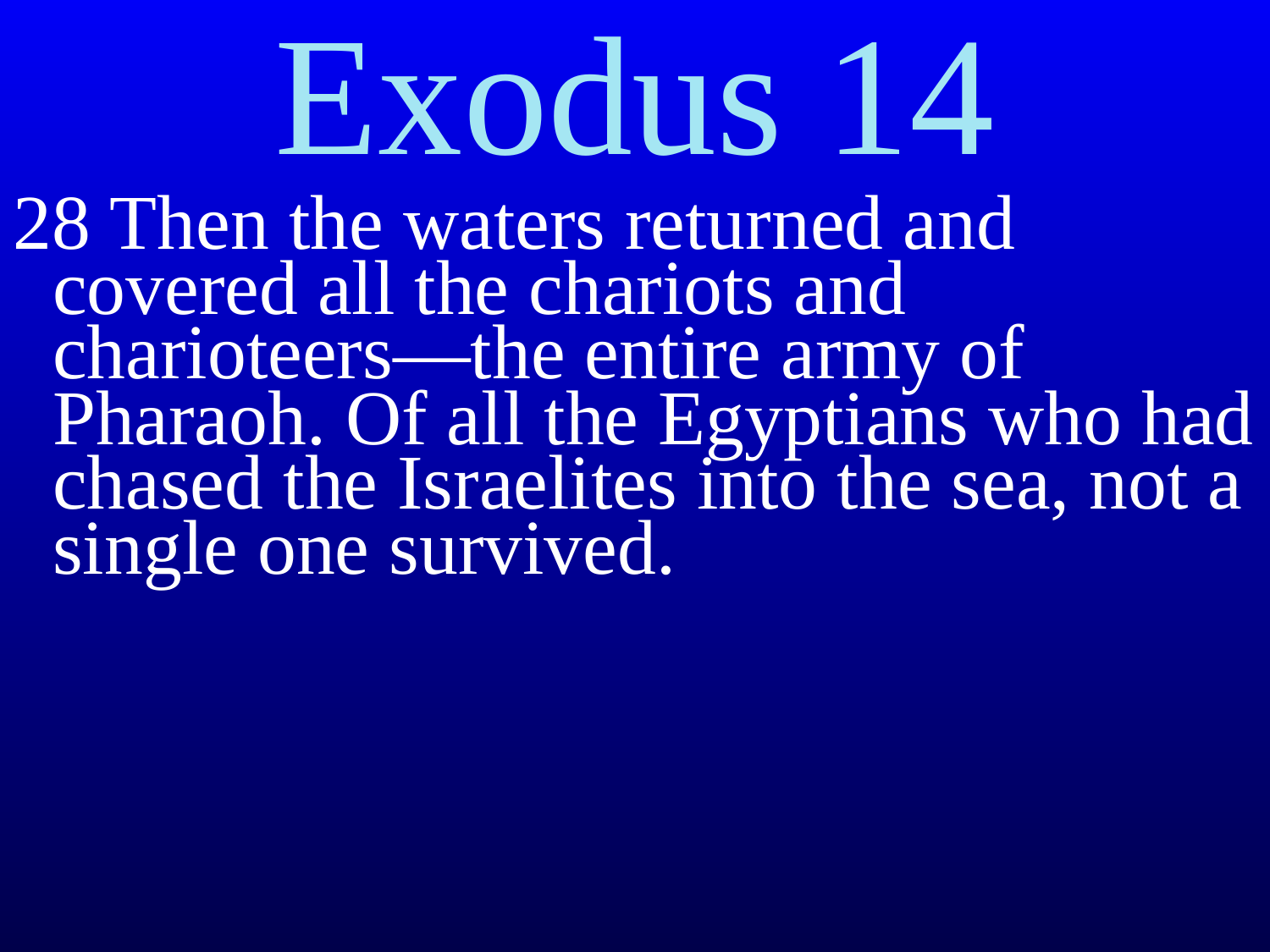

Exodus 14
28 Then the waters returned and covered all the chariots and charioteers—the entire army of Pharaoh. Of all the Egyptians who had chased the Israelites into the sea, not a single one survived.